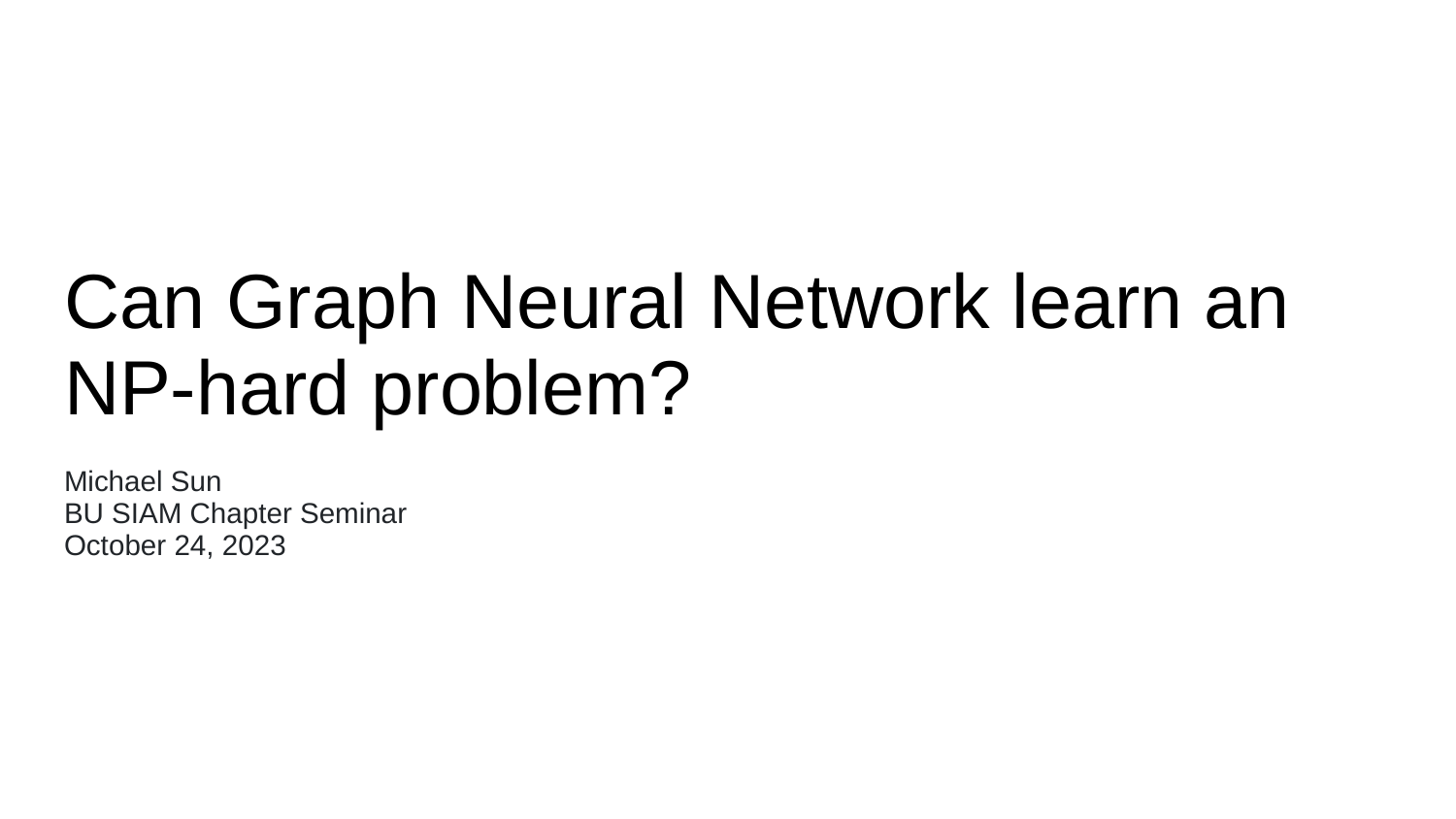

# Can Graph Neural Network learn an NP-hard problem?
Michael Sun
BU SIAM Chapter Seminar
October 24, 2023